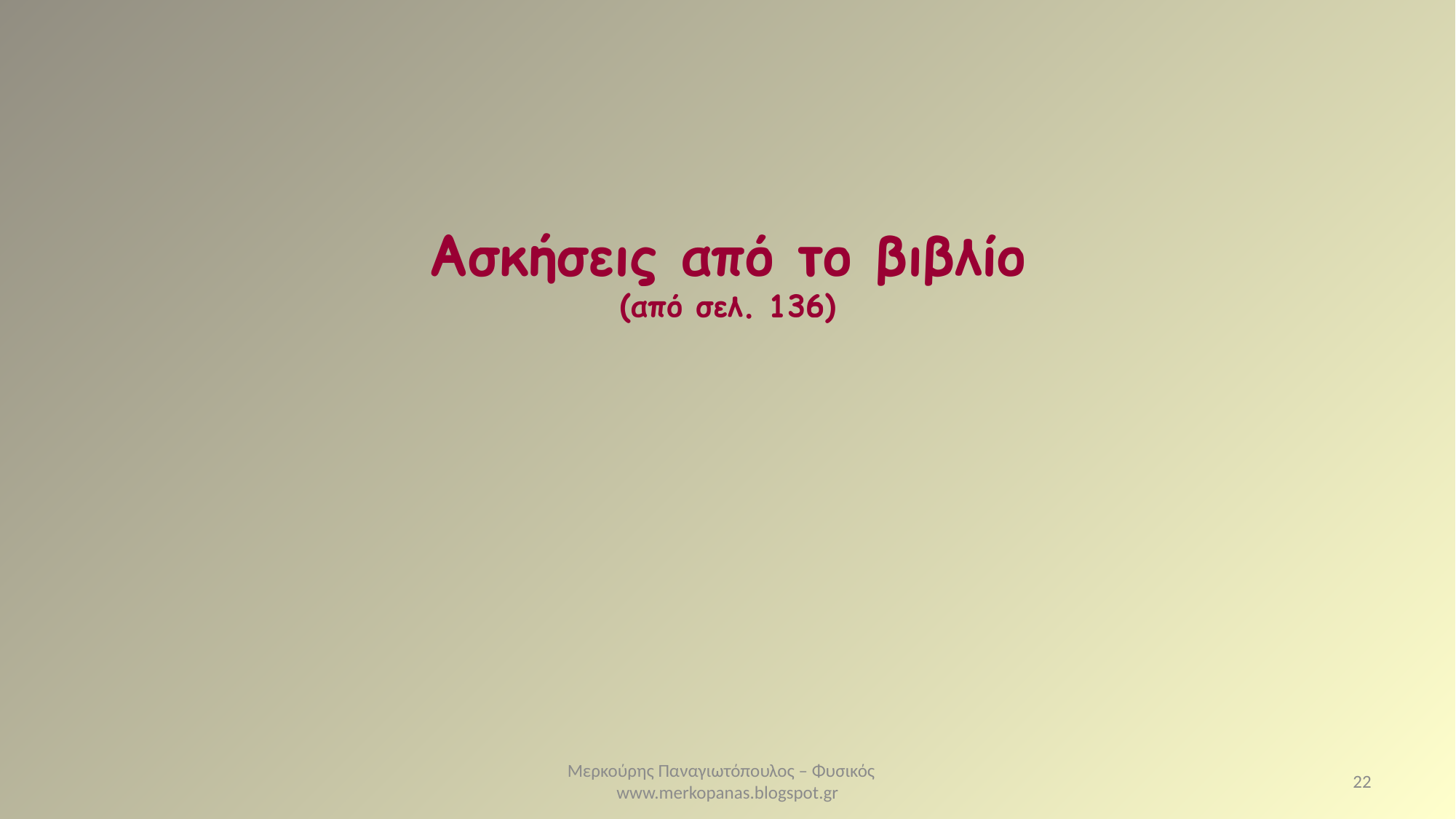

Ασκήσεις από το βιβλίο
(από σελ. 136)
Μερκούρης Παναγιωτόπουλος – Φυσικός    www.merkopanas.blogspot.gr
22